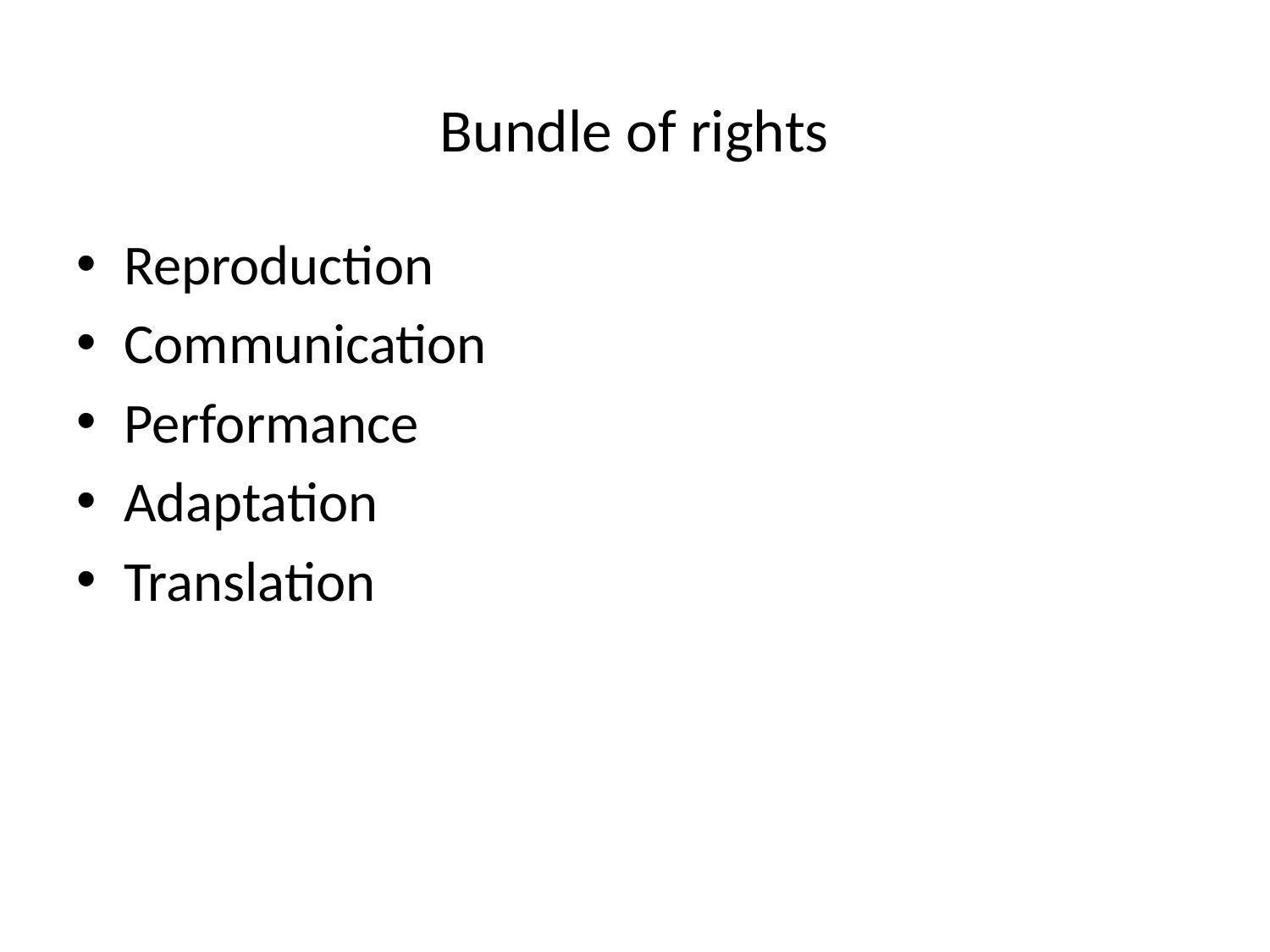

# Bundle of rights
Reproduction
Communication
Performance
Adaptation
Translation